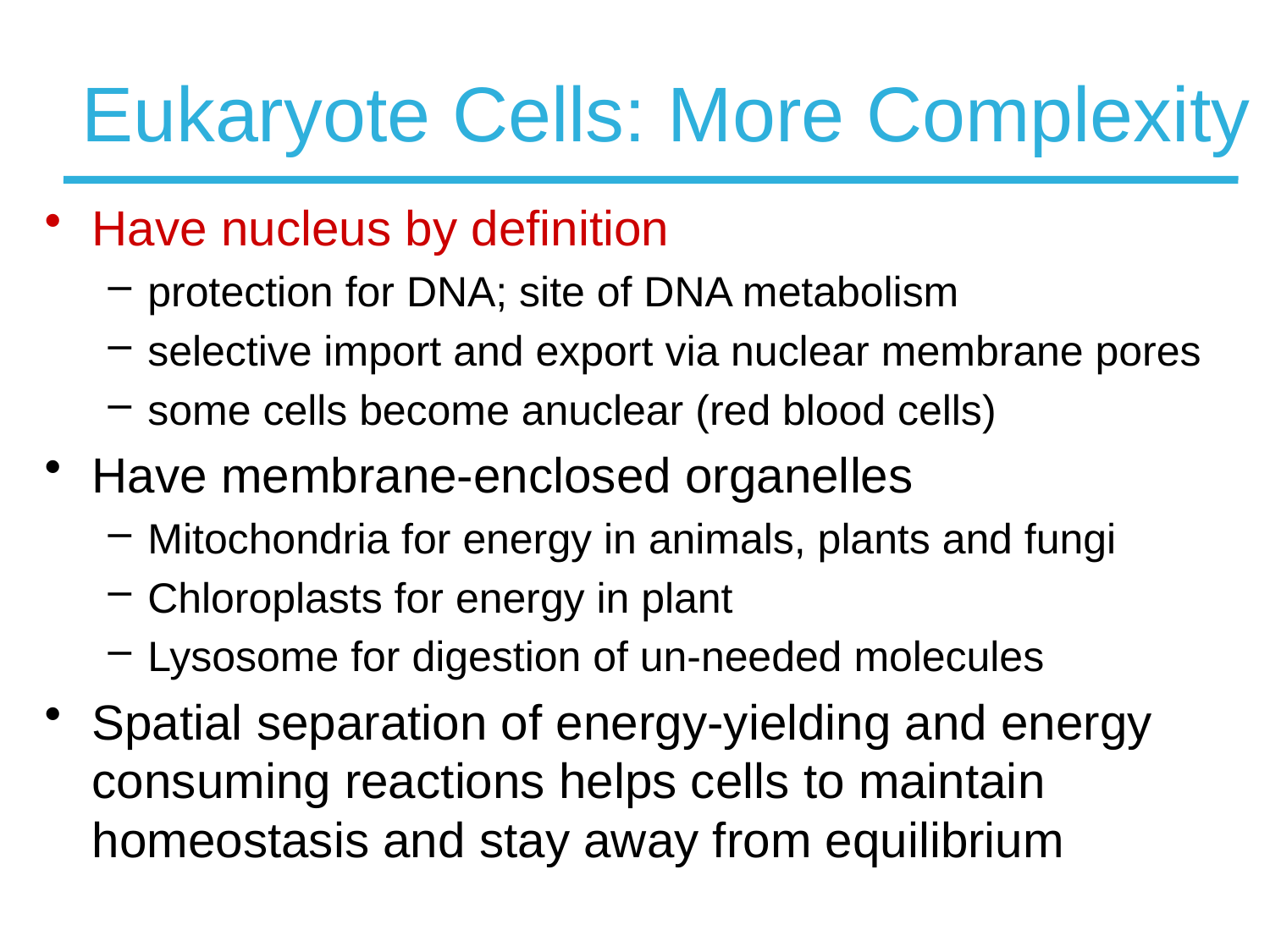

# Eukaryote Cells: More Complexity

Have nucleus by definition
protection for DNA; site of DNA metabolism
selective import and export via nuclear membrane pores
some cells become anuclear (red blood cells)
Have membrane-enclosed organelles
Mitochondria for energy in animals, plants and fungi
Chloroplasts for energy in plant
Lysosome for digestion of un-needed molecules
Spatial separation of energy-yielding and energy consuming reactions helps cells to maintain homeostasis and stay away from equilibrium